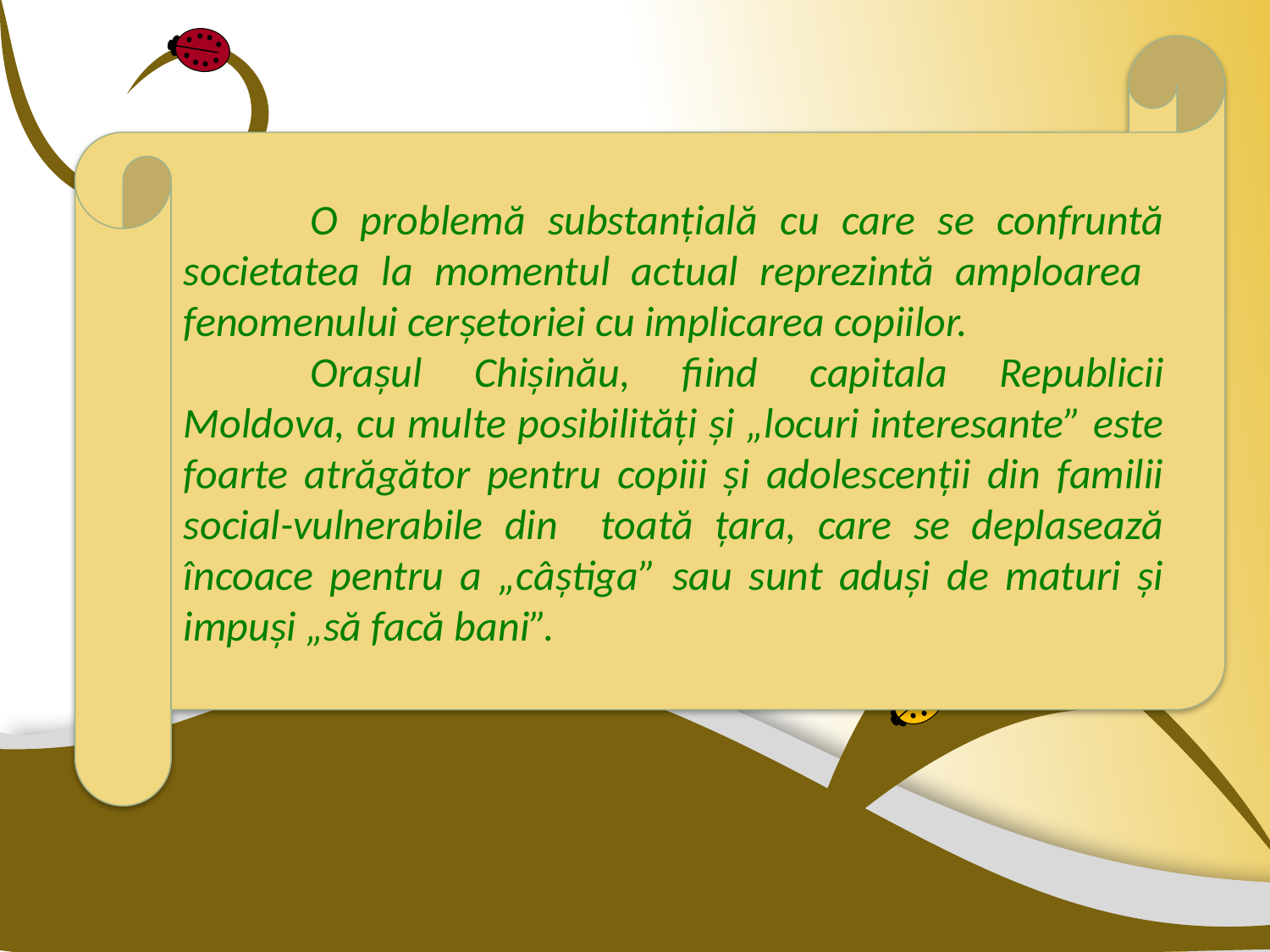

O problemă substanţială cu care se confruntă societatea la momentul actual reprezintă amploarea  fenomenului cerşetoriei cu implicarea copiilor.
	Oraşul Chişinău, fiind capitala Republicii Moldova, cu multe posibilităţi şi „locuri interesante” este foarte atrăgător pentru copiii şi adolescenţii din familii social-vulnerabile din  toată ţara, care se deplasează încoace pentru a „câştiga” sau sunt aduşi de maturi şi impuşi „să facă bani”.